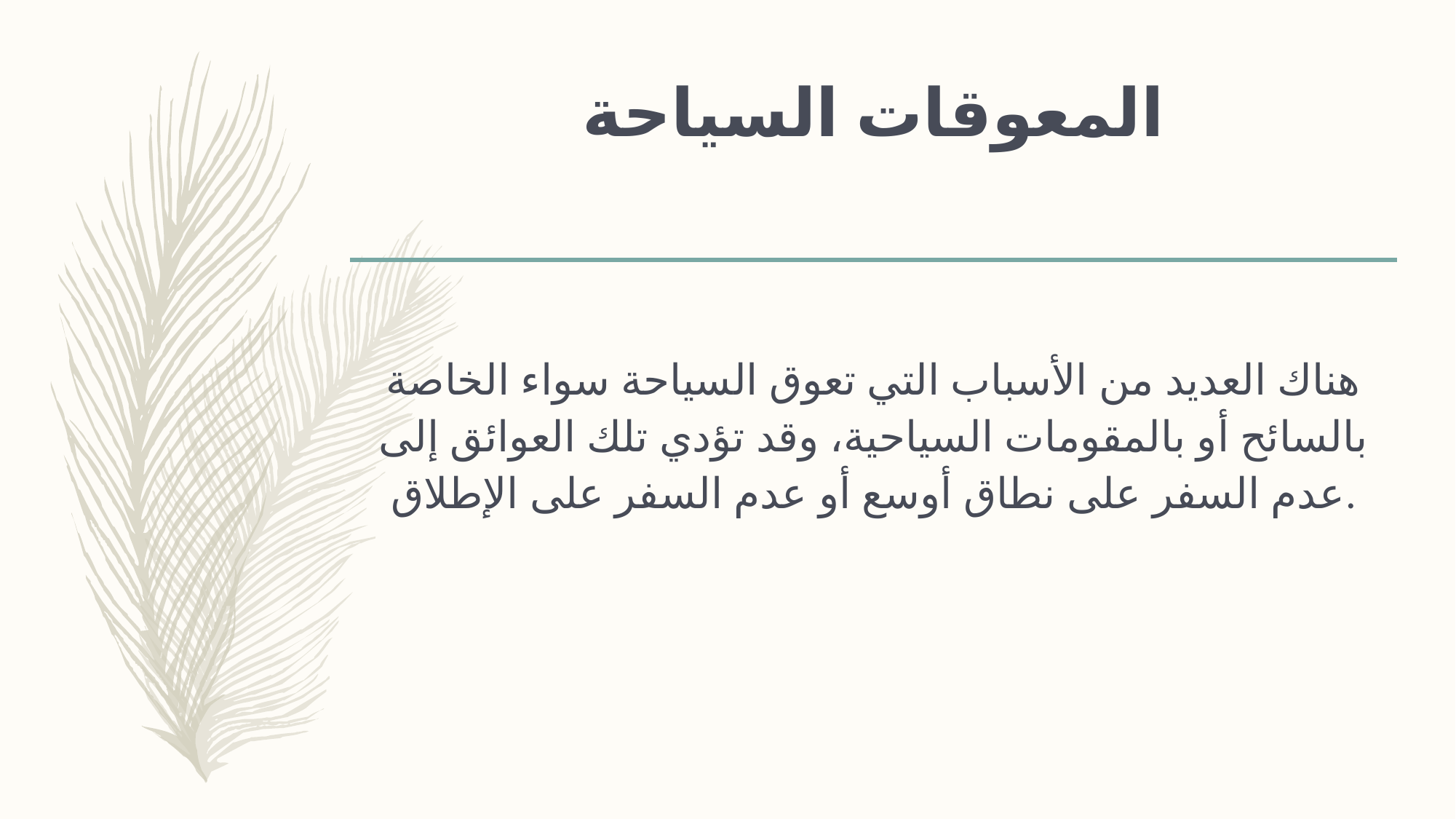

# المعوقات السياحة

هناك العديد من الأسباب التي تعوق السياحة سواء الخاصة بالسائح أو بالمقومات السياحية، وقد تؤدي تلك العوائق إلى عدم السفر على نطاق أوسع أو عدم السفر على الإطلاق.